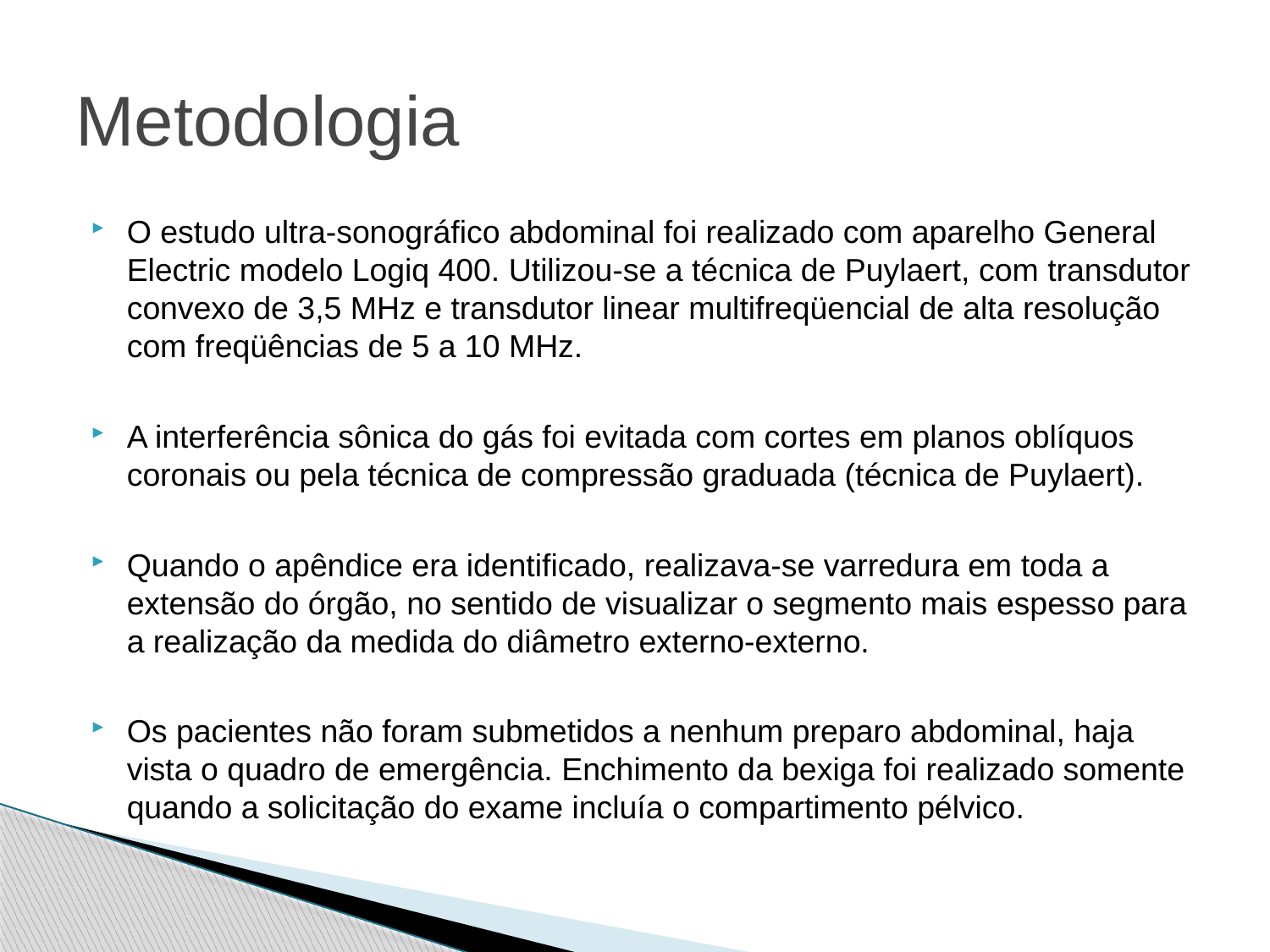

# Metodologia
O estudo ultra-sonográfico abdominal foi realizado com aparelho General Electric modelo Logiq 400. Utilizou-se a técnica de Puylaert, com transdutor convexo de 3,5 MHz e transdutor linear multifreqüencial de alta resolução com freqüências de 5 a 10 MHz.

A interferência sônica do gás foi evitada com cortes em planos oblíquos coronais ou pela técnica de compressão graduada (técnica de Puylaert).

Quando o apêndice era identificado, realizava-se varredura em toda a extensão do órgão, no sentido de visualizar o segmento mais espesso para a realização da medida do diâmetro externo-externo.

Os pacientes não foram submetidos a nenhum preparo abdominal, haja vista o quadro de emergência. Enchimento da bexiga foi realizado somente quando a solicitação do exame incluía o compartimento pélvico.